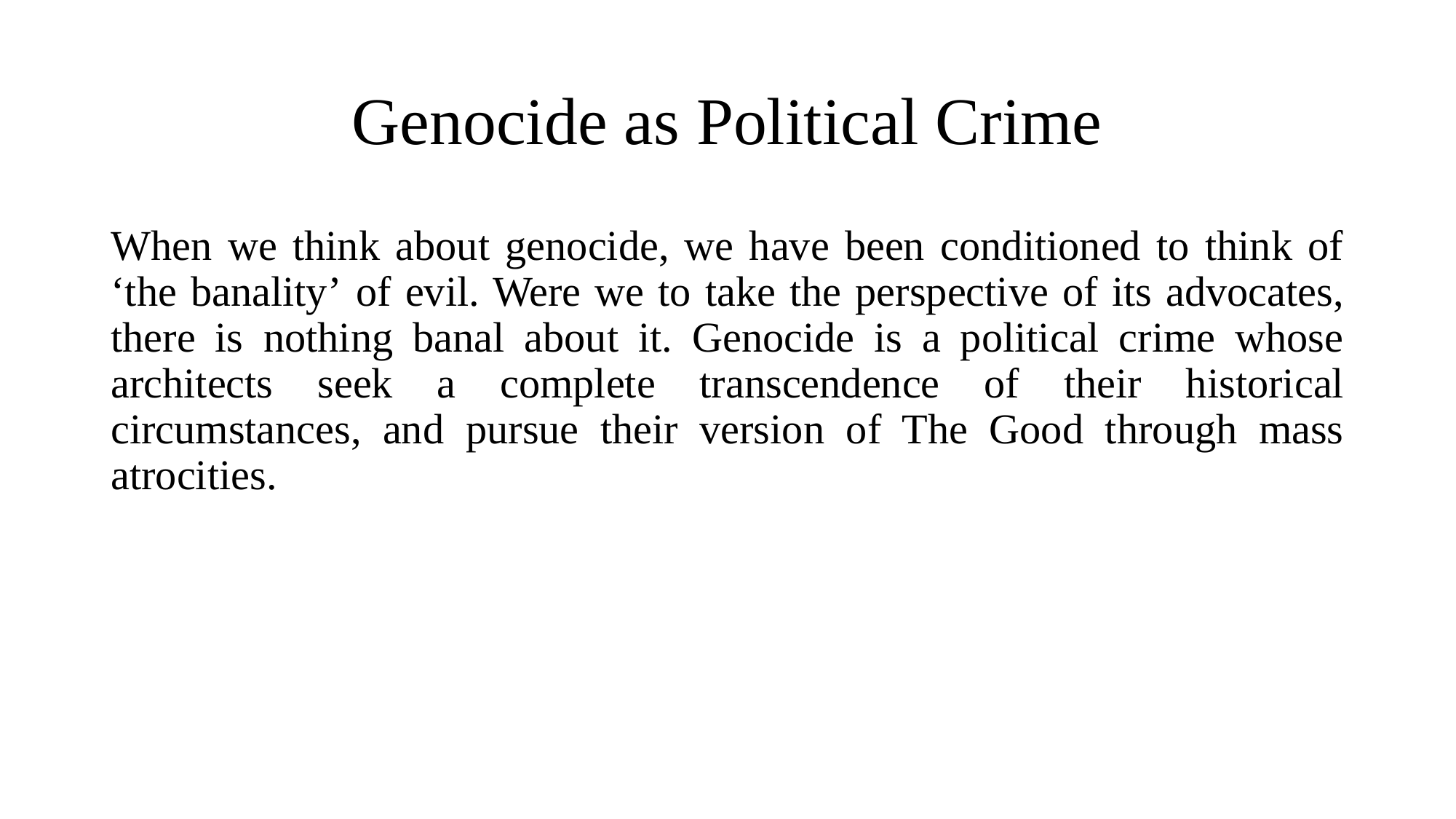

# Genocide as Political Crime
When we think about genocide, we have been conditioned to think of ‘the banality’ of evil. Were we to take the perspective of its advocates, there is nothing banal about it. Genocide is a political crime whose architects seek a complete transcendence of their historical circumstances, and pursue their version of The Good through mass atrocities.